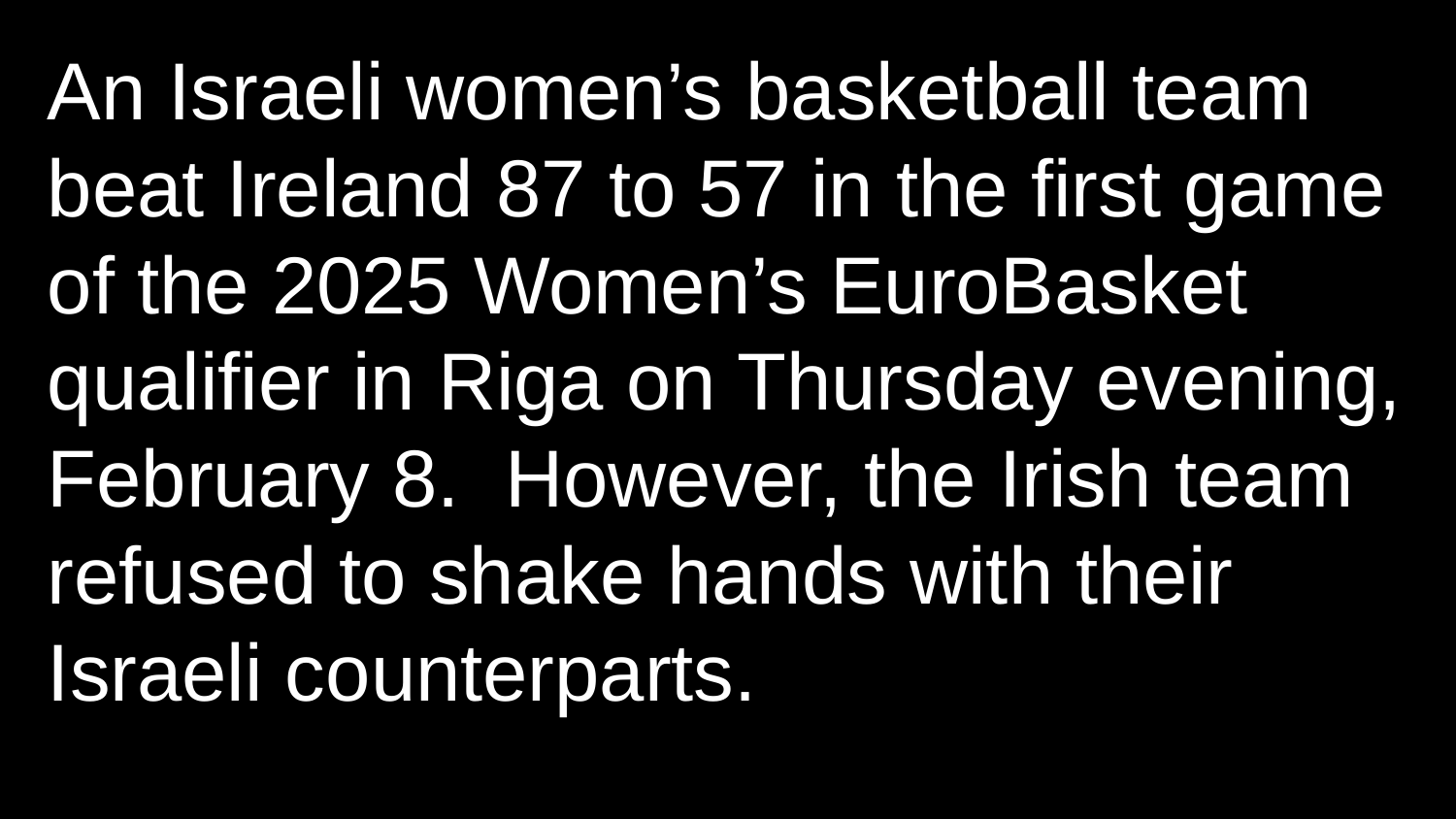

An Israeli women’s basketball team beat Ireland 87 to 57 in the first game of the 2025 Women’s EuroBasket qualifier in Riga on Thursday evening, February 8.  However, the Irish team refused to shake hands with their Israeli counterparts.